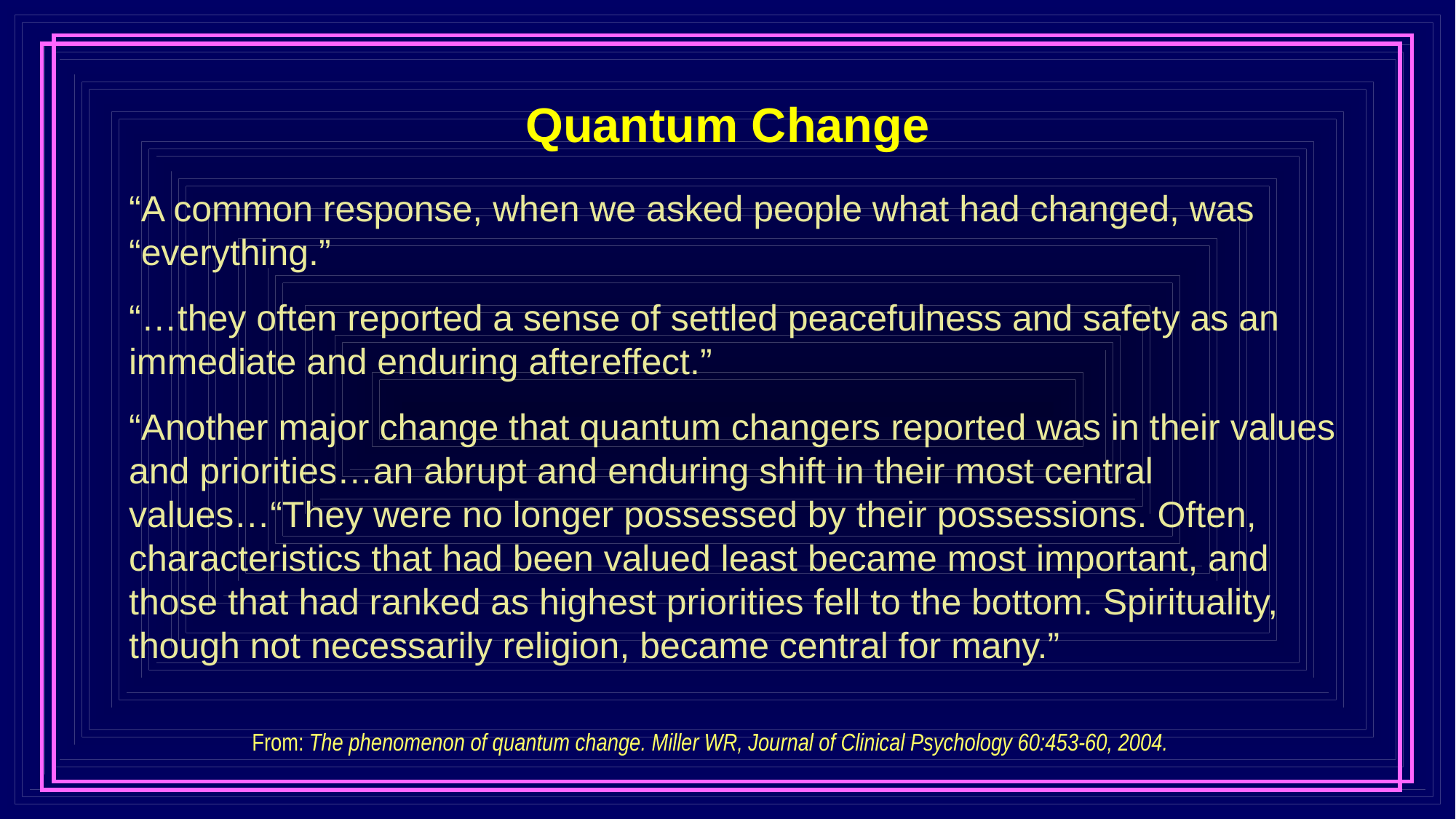

Quantum Change
“A common response, when we asked people what had changed, was “everything.”

“…they often reported a sense of settled peacefulness and safety as an immediate and enduring aftereffect.”

“Another major change that quantum changers reported was in their values and priorities…an abrupt and enduring shift in their most central values…“They were no longer possessed by their possessions. Often, characteristics that had been valued least became most important, and those that had ranked as highest priorities fell to the bottom. Spirituality, though not necessarily religion, became central for many.”

From: The phenomenon of quantum change. Miller WR, Journal of Clinical Psychology 60:453-60, 2004.